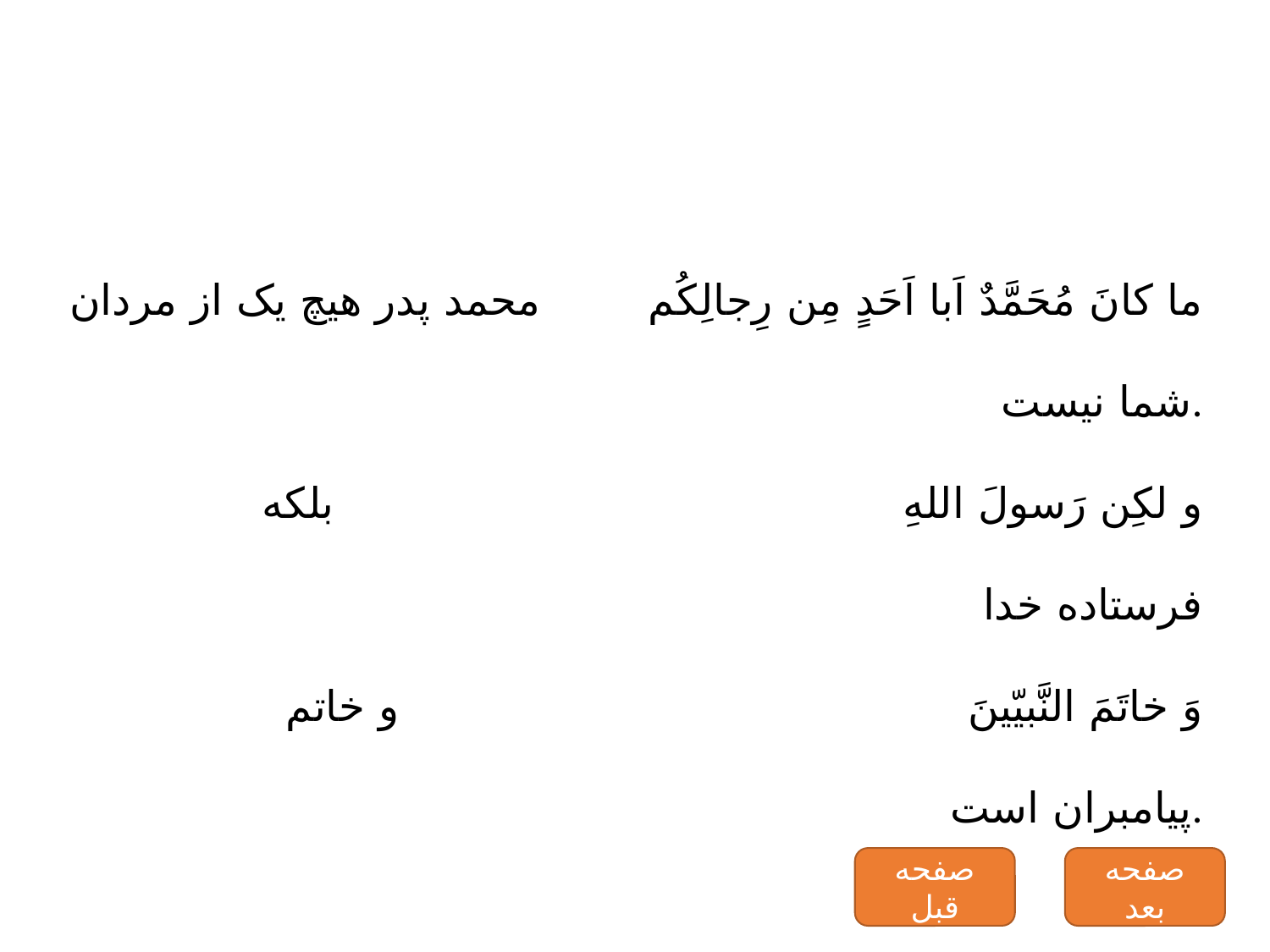

ما کانَ مُحَمَّدٌ اَبا اَحَدٍ مِن رِجالِکُم        محمد پدر هیچ یک از مردان شما نیست.
            و لکِن رَسولَ اللهِ                                          بلکه فرستاده خدا
              وَ خاتَمَ النَّبیّینَ                                          و خاتم پیامبران است.

صفحه قبل
صفحه بعد